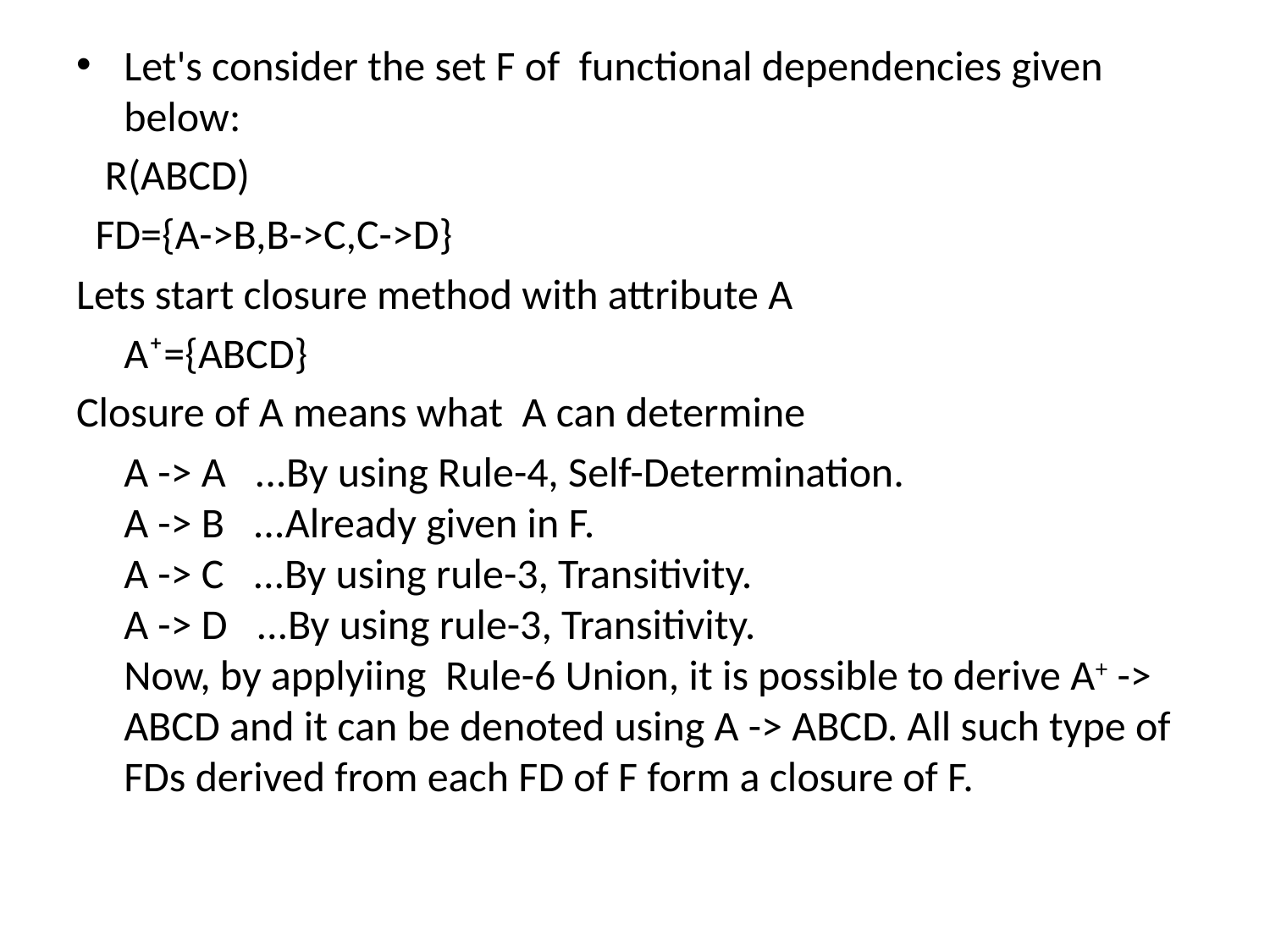

Let's consider the set F of  functional dependencies given below:
   R(ABCD)
  FD={A->B,B->C,C->D}
Lets start closure method with attribute A
     A⁺={ABCD}
Closure of A means what  A can determine
     A -> A   ...By using Rule-4, Self-Determination.
A -> B   ...Already given in F.
A -> C   ...By using rule-3, Transitivity.
A -> D   ...By using rule-3, Transitivity.
Now, by applyiing  Rule-6 Union, it is possible to derive A+ -> ABCD and it can be denoted using A -> ABCD. All such type of FDs derived from each FD of F form a closure of F.